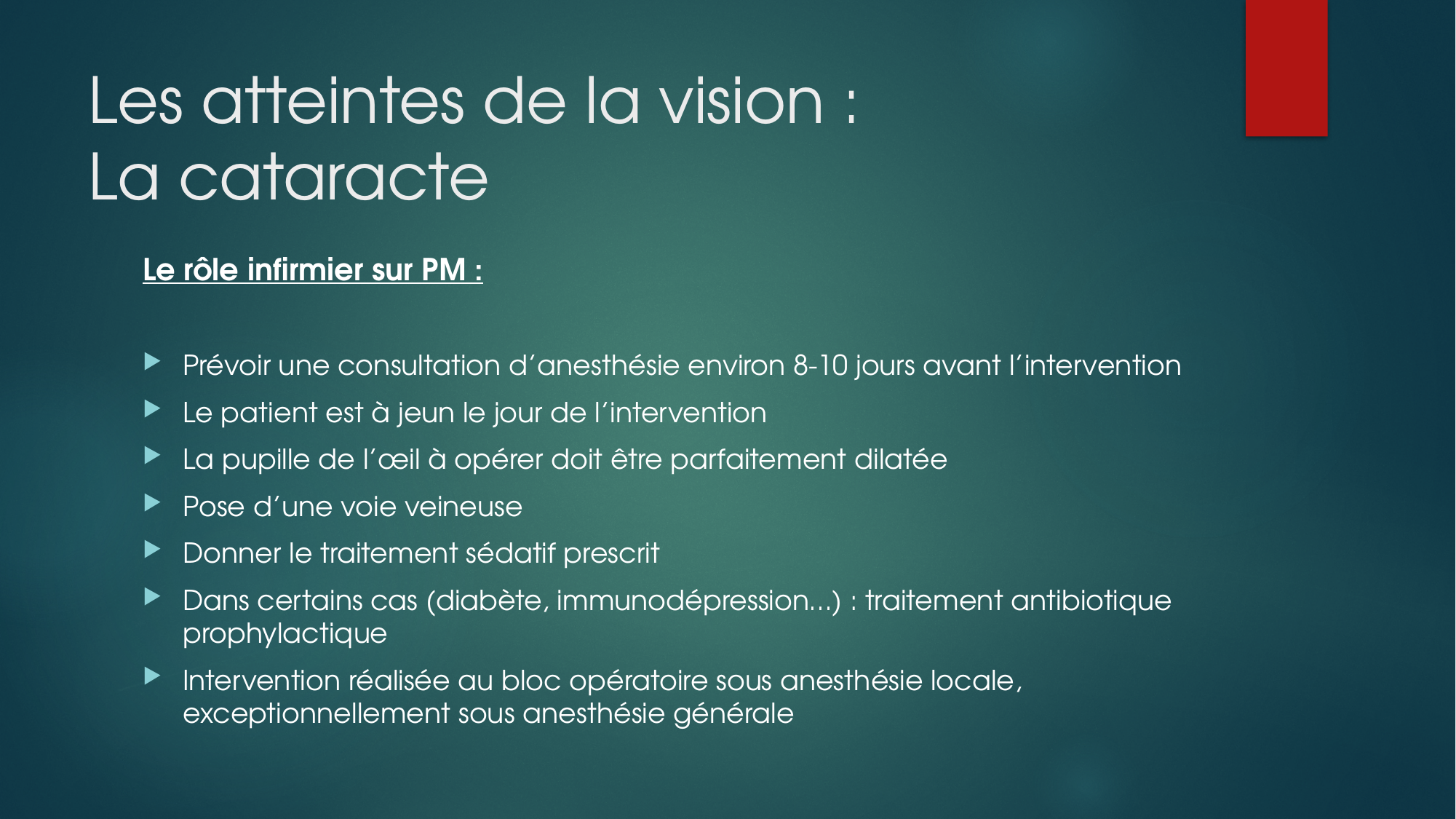

# Les atteintes de la vision : La cataracte
Le rôle infirmier sur PM :

Prévoir une consultation d’anesthésie environ 8-10 jours avant l’intervention
Le patient est à jeun le jour de l’intervention
La pupille de l’œil à opérer doit être parfaitement dilatée
Pose d’une voie veineuse
Donner le traitement sédatif prescrit
Dans certains cas (diabète, immunodépression…) : traitement antibiotique prophylactique
Intervention réalisée au bloc opératoire sous anesthésie locale, exceptionnellement sous anesthésie générale